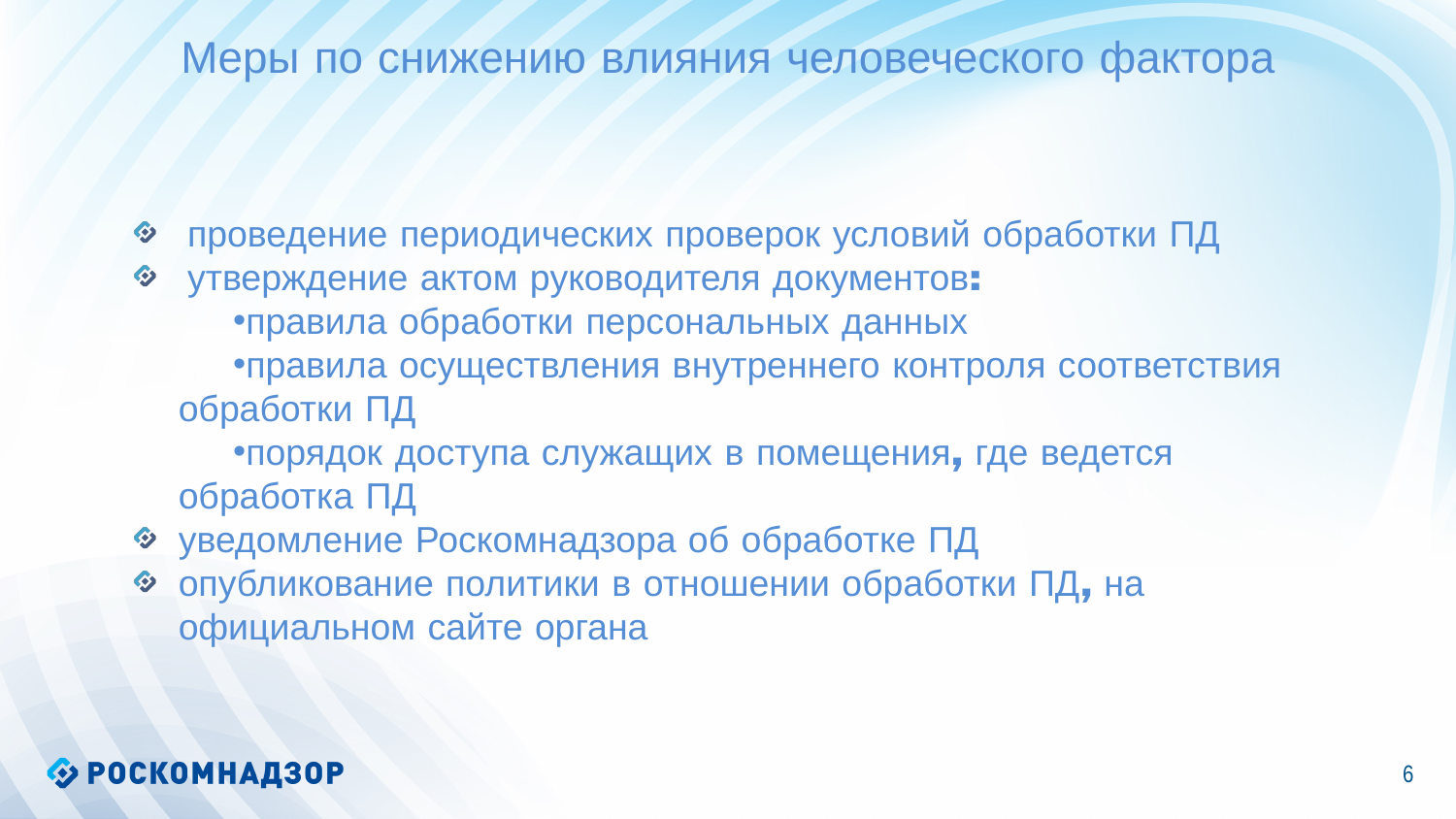

Меры по снижению влияния человеческого фактора
проведение периодических проверок условий обработки ПД
утверждение актом руководителя документов:
правила обработки персональных данных
правила осуществления внутреннего контроля соответствия обработки ПД
порядок доступа служащих в помещения, где ведется обработка ПД
уведомление Роскомнадзора об обработке ПД
опубликование политики в отношении обработки ПД, на официальном сайте органа

6